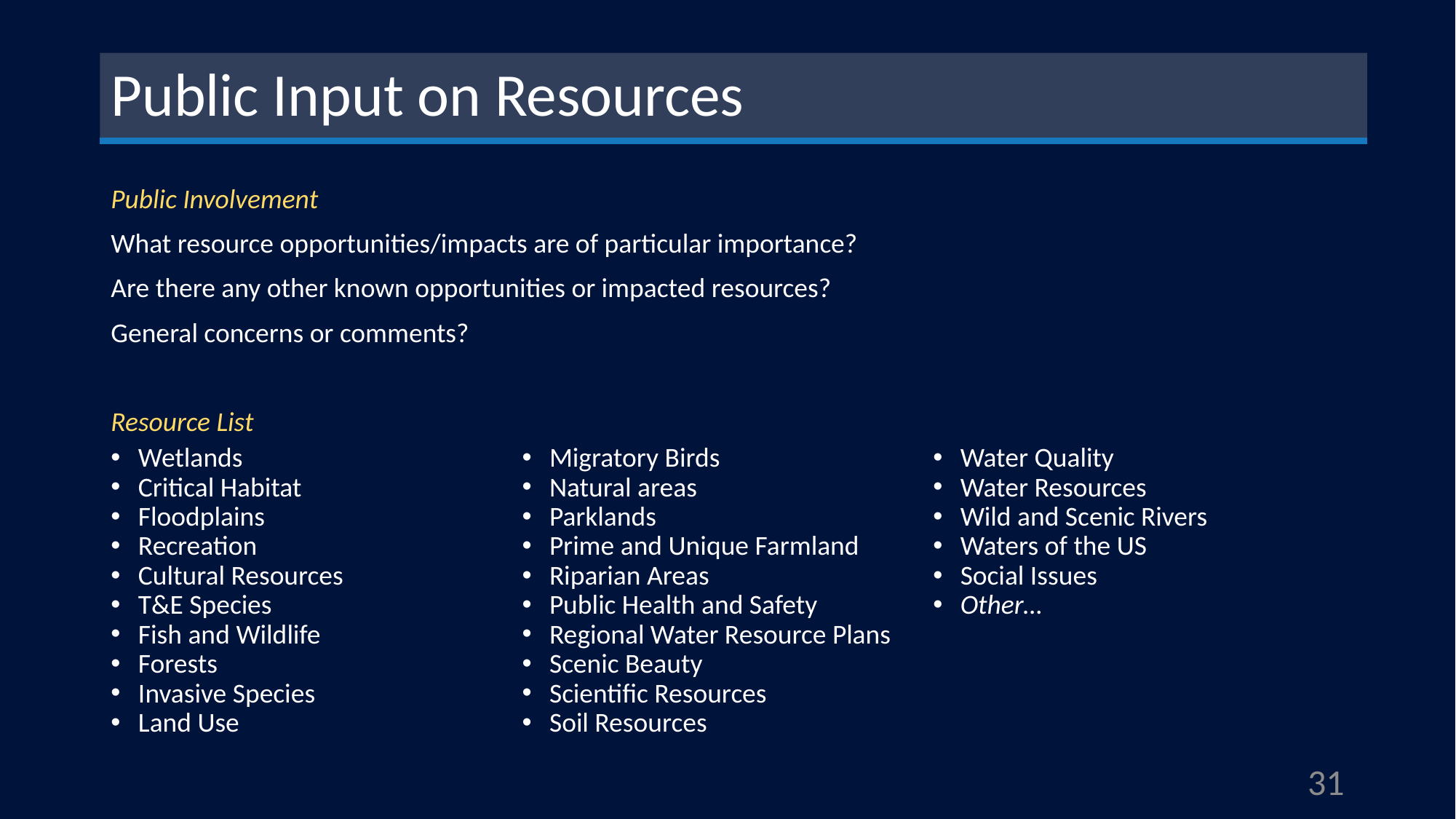

# Public Input on Resources
Public Involvement
What resource opportunities/impacts are of particular importance?
Are there any other known opportunities or impacted resources?
General concerns or comments?

Resource List
Wetlands
Critical Habitat
Floodplains
Recreation
Cultural Resources
T&E Species
Fish and Wildlife
Forests
Invasive Species
Land Use
Migratory Birds
Natural areas
Parklands
Prime and Unique Farmland
Riparian Areas
Public Health and Safety
Regional Water Resource Plans
Scenic Beauty
Scientific Resources
Soil Resources
Water Quality
Water Resources
Wild and Scenic Rivers
Waters of the US
Social Issues
Other…
31